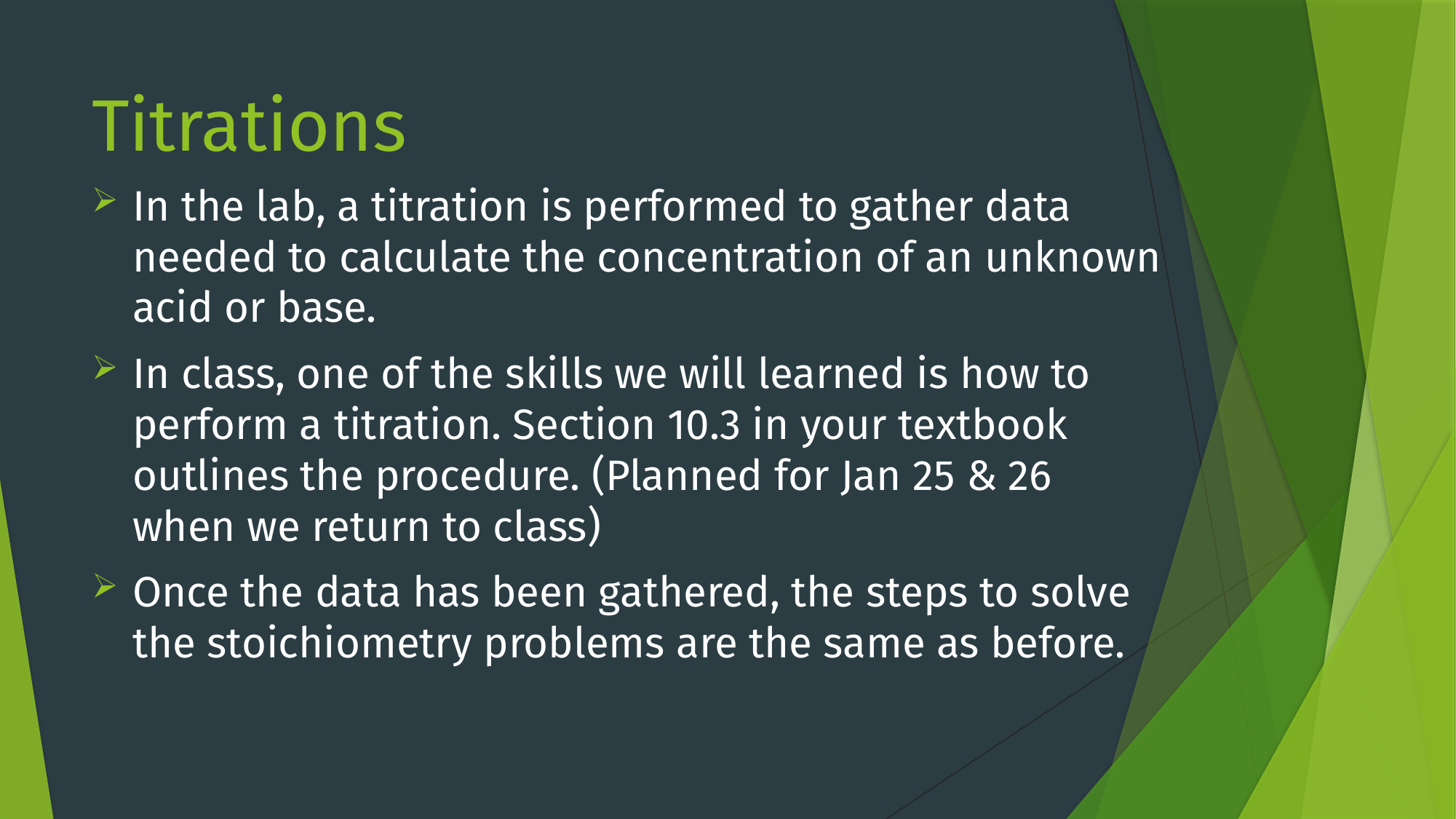

# Titrations
In the lab, a titration is performed to gather data needed to calculate the concentration of an unknown acid or base.
In class, one of the skills we will learned is how to perform a titration. Section 10.3 in your textbook outlines the procedure. (Planned for Jan 25 & 26 when we return to class)
Once the data has been gathered, the steps to solve the stoichiometry problems are the same as before.